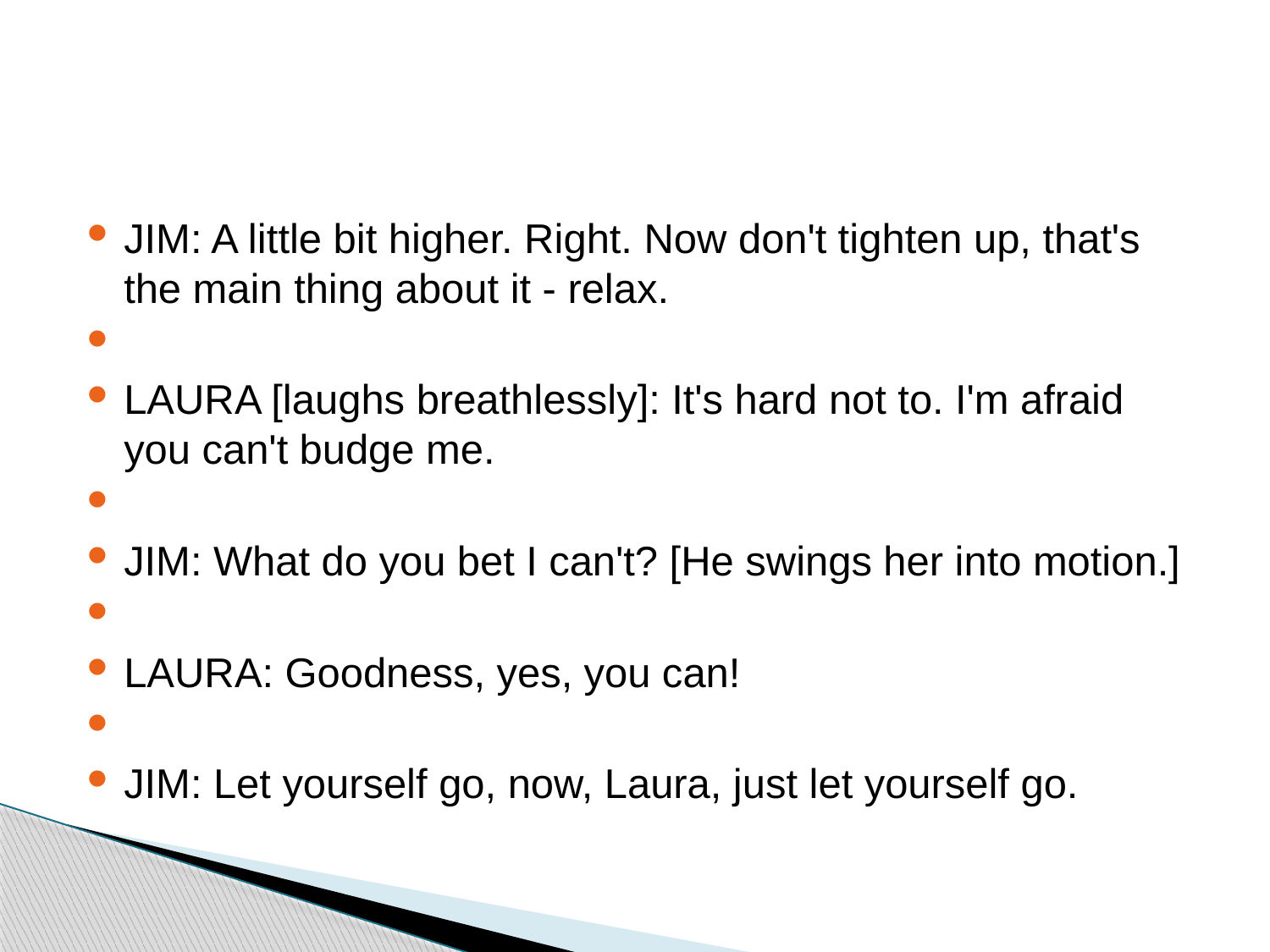

#
JIM: A little bit higher. Right. Now don't tighten up, that's the main thing about it - relax.

LAURA [laughs breathlessly]: It's hard not to. I'm afraid you can't budge me.

JIM: What do you bet I can't? [He swings her into motion.]

LAURA: Goodness, yes, you can!

JIM: Let yourself go, now, Laura, just let yourself go.